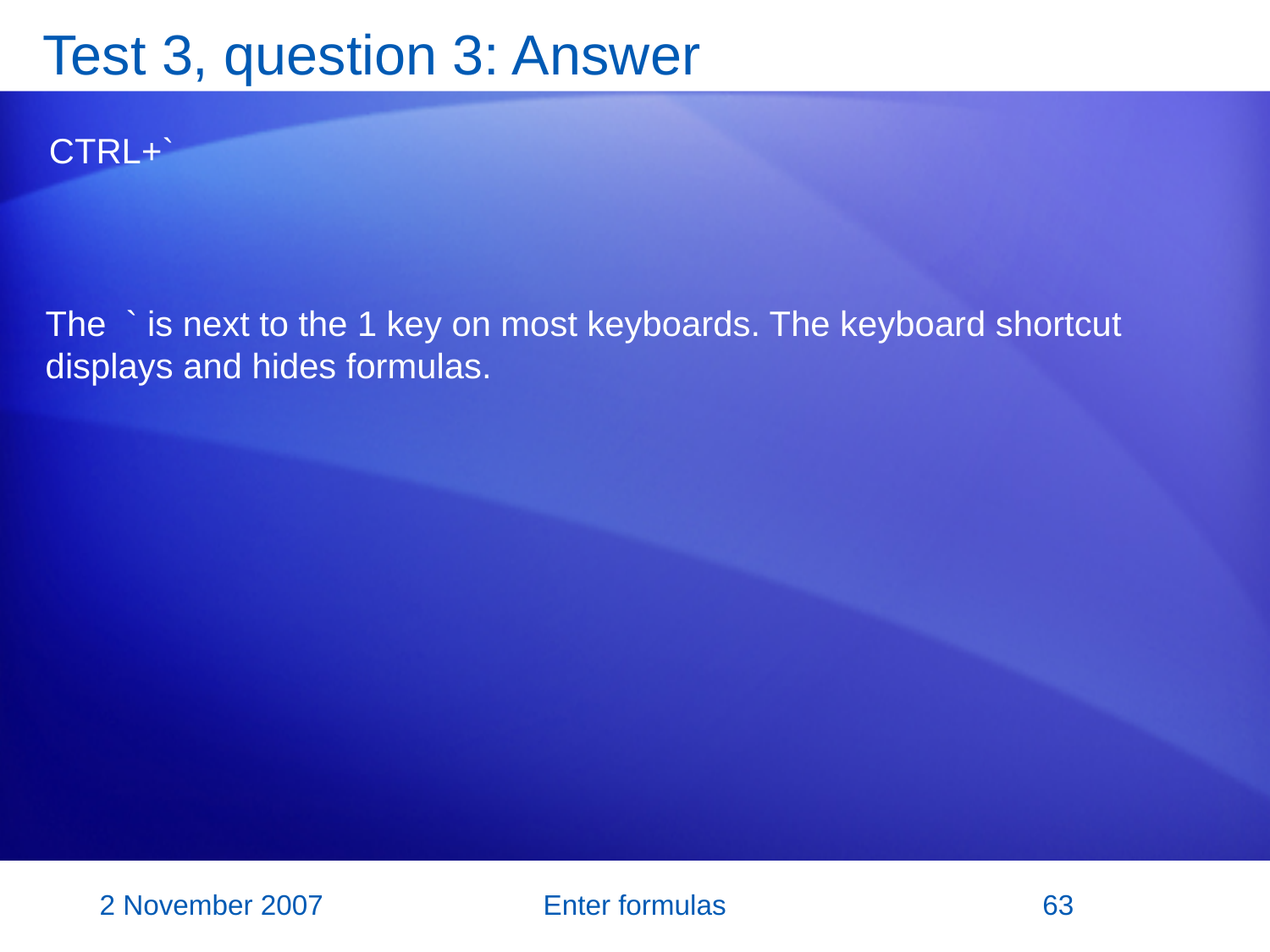

# Test 3, question 3: Answer
CTRL+`
The  ` is next to the 1 key on most keyboards. The keyboard shortcut displays and hides formulas.
2 November 2007
Enter formulas
63